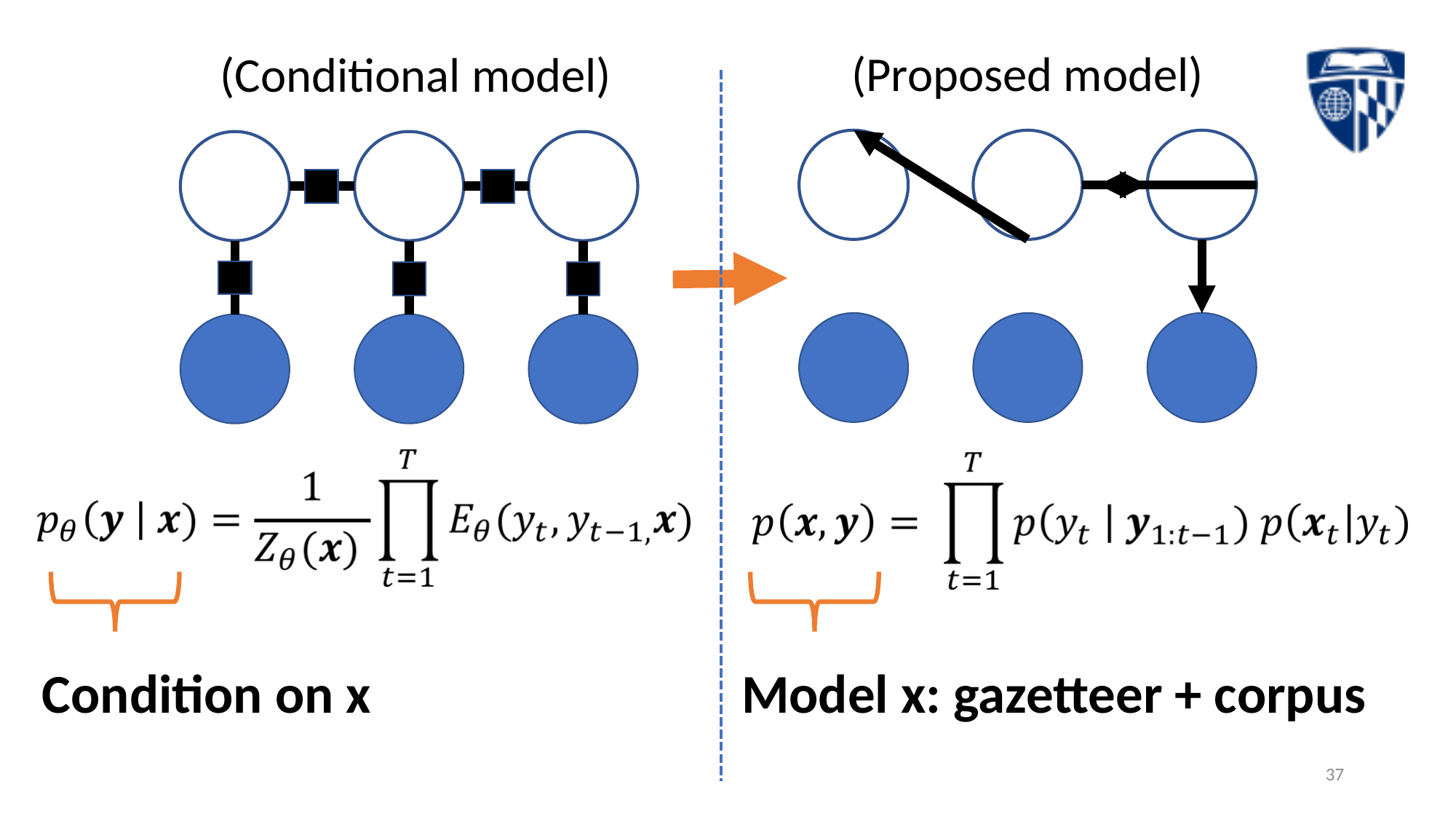

(Proposed model)
(Conditional model)

Condition on x
Model x: gazetteer + corpus
37